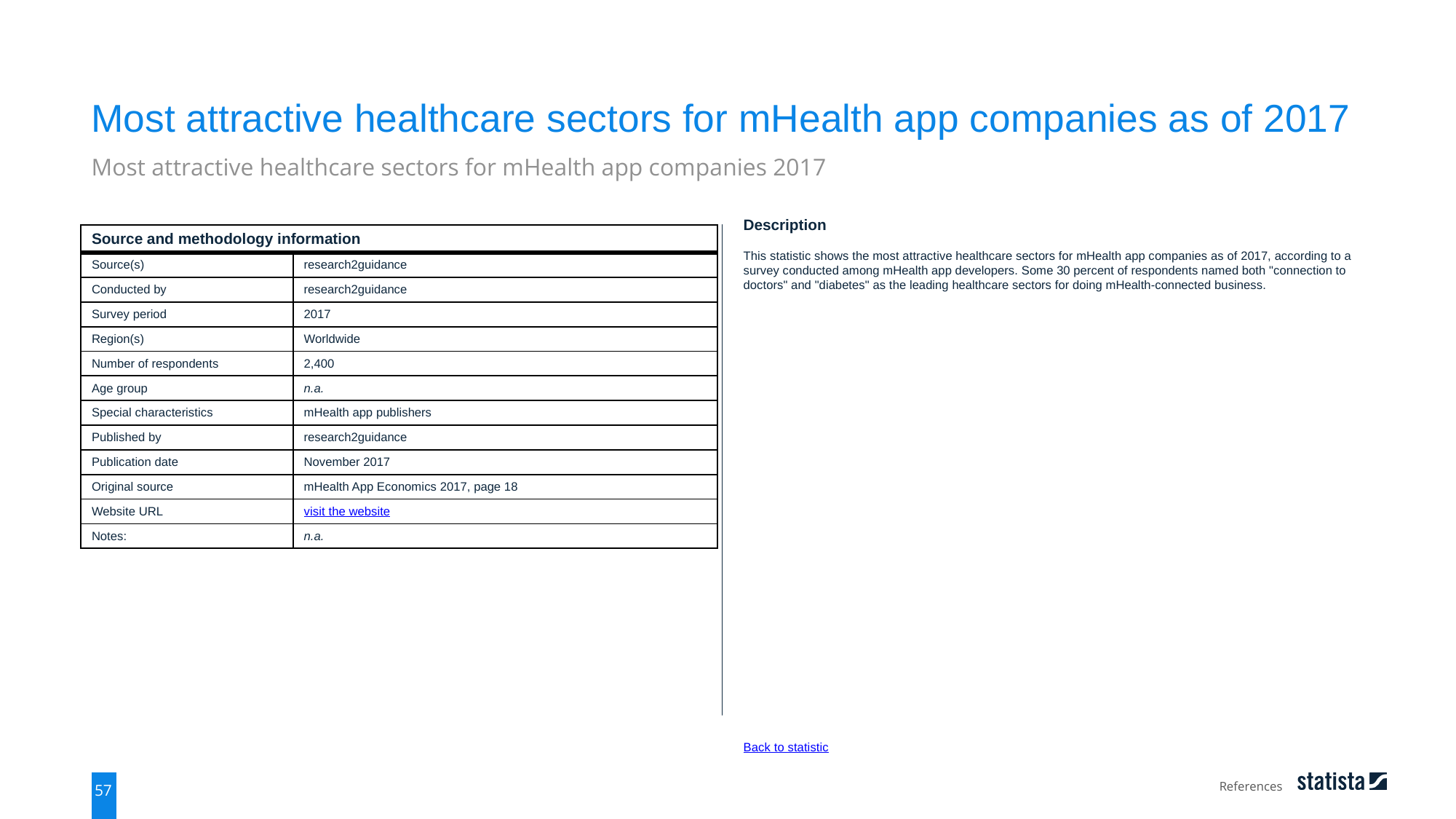

Most attractive healthcare sectors for mHealth app companies as of 2017
Most attractive healthcare sectors for mHealth app companies 2017
| Source and methodology information |  |
| --- | --- |
| Source(s) | research2guidance |
| Conducted by | research2guidance |
| Survey period | 2017 |
| Region(s) | Worldwide |
| Number of respondents | 2,400 |
| Age group | n.a. |
| Special characteristics | mHealth app publishers |
| Published by | research2guidance |
| Publication date | November 2017 |
| Original source | mHealth App Economics 2017, page 18 |
| Website URL | visit the website |
| Notes: | n.a. |

Description

This statistic shows the most attractive healthcare sectors for mHealth app companies as of 2017, according to a survey conducted among mHealth app developers. Some 30 percent of respondents named both "connection to doctors" and "diabetes" as the leading healthcare sectors for doing mHealth-connected business.
Back to statistic
References

57